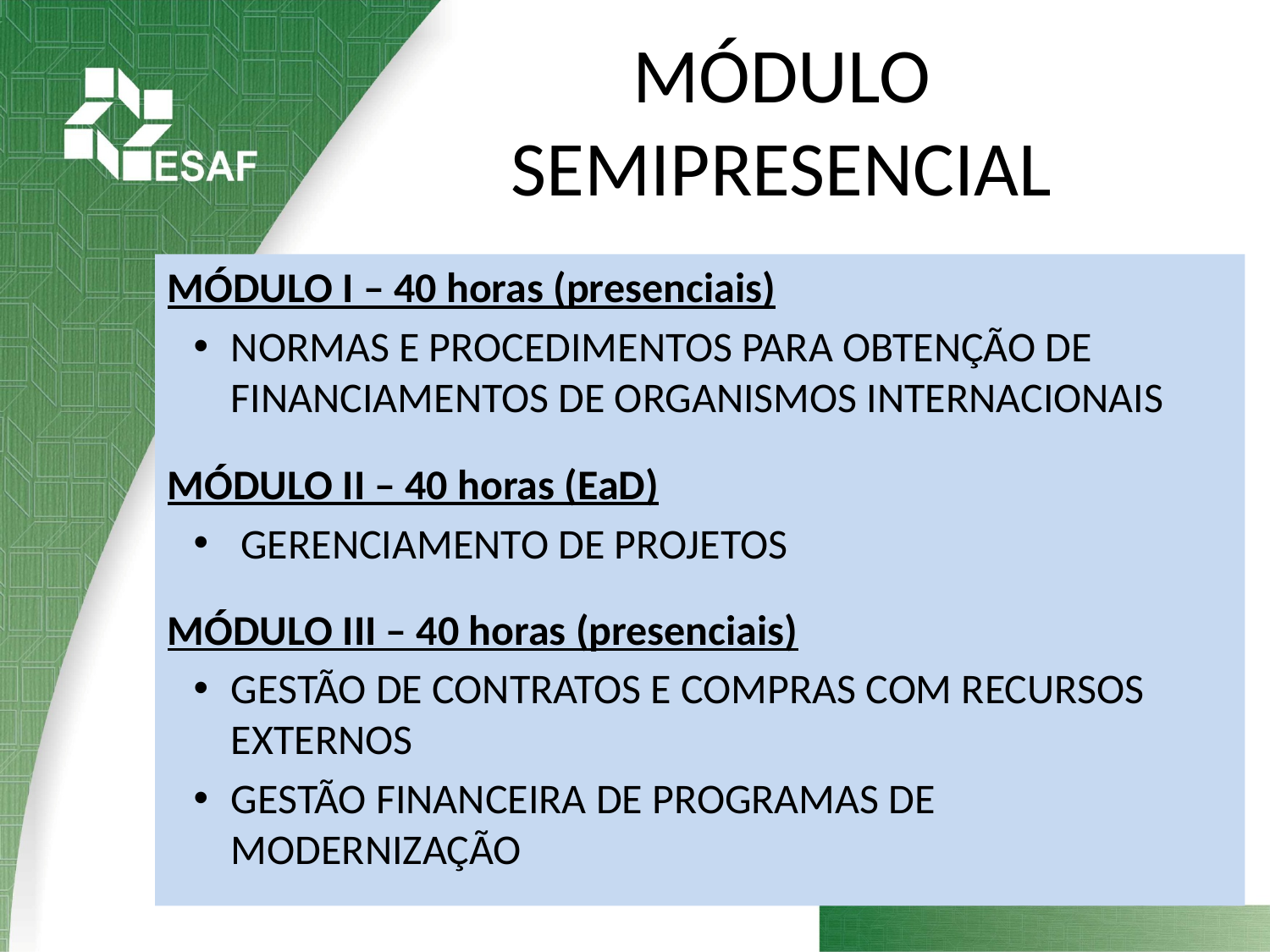

# MÓDULO SEMIPRESENCIAL
MÓDULO I – 40 horas (presenciais)
NORMAS E PROCEDIMENTOS PARA OBTENÇÃO DE FINANCIAMENTOS DE ORGANISMOS INTERNACIONAIS

MÓDULO II – 40 horas (EaD)
 GERENCIAMENTO DE PROJETOS

MÓDULO III – 40 horas (presenciais)
GESTÃO DE CONTRATOS E COMPRAS COM RECURSOS EXTERNOS
GESTÃO FINANCEIRA DE PROGRAMAS DE MODERNIZAÇÃO